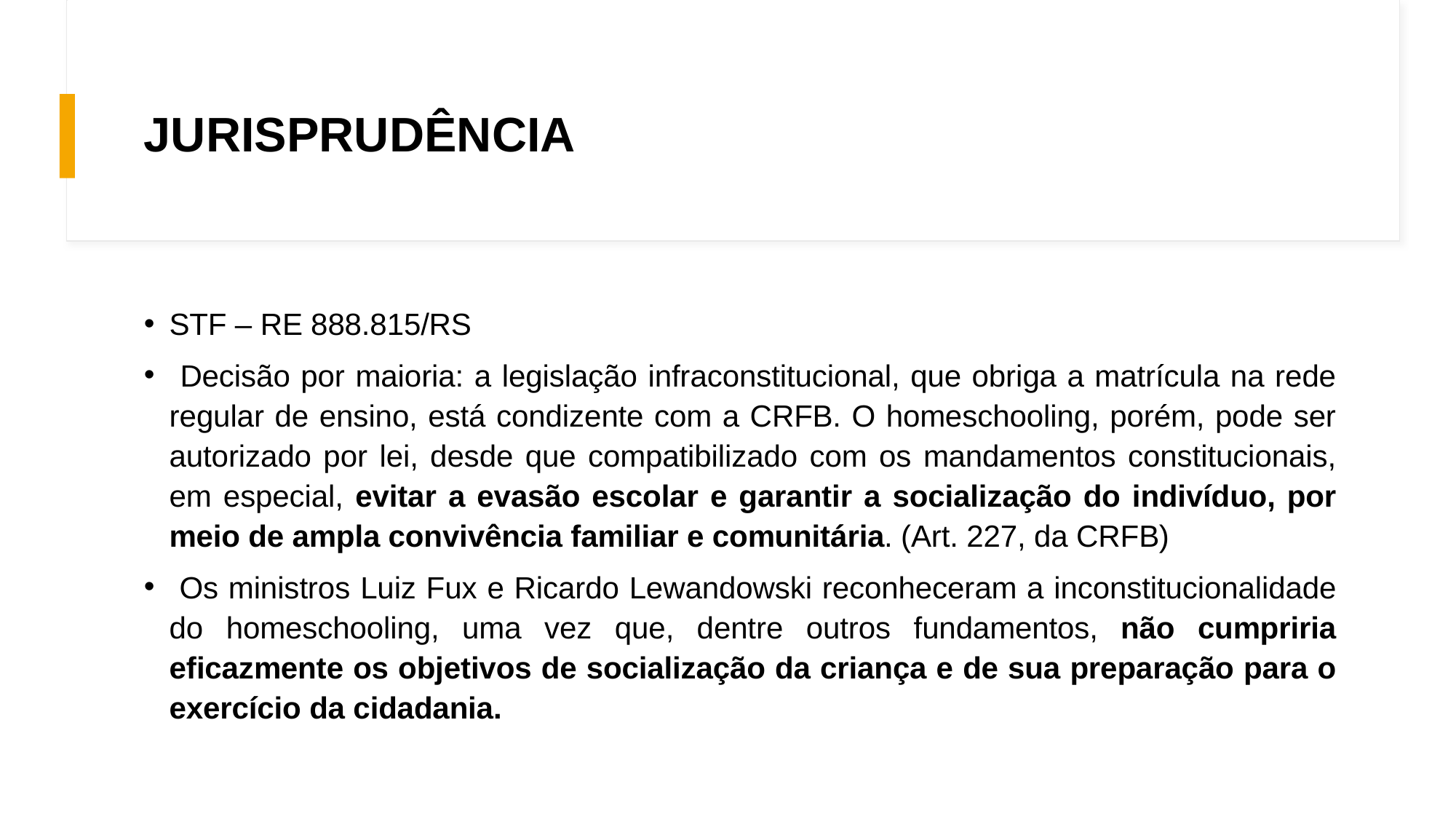

# JURISPRUDÊNCIA
STF – RE 888.815/RS
 Decisão por maioria: a legislação infraconstitucional, que obriga a matrícula na rede regular de ensino, está condizente com a CRFB. O homeschooling, porém, pode ser autorizado por lei, desde que compatibilizado com os mandamentos constitucionais, em especial, evitar a evasão escolar e garantir a socialização do indivíduo, por meio de ampla convivência familiar e comunitária. (Art. 227, da CRFB)
 Os ministros Luiz Fux e Ricardo Lewandowski reconheceram a inconstitucionalidade do homeschooling, uma vez que, dentre outros fundamentos, não cumpriria eficazmente os objetivos de socialização da criança e de sua preparação para o exercício da cidadania.